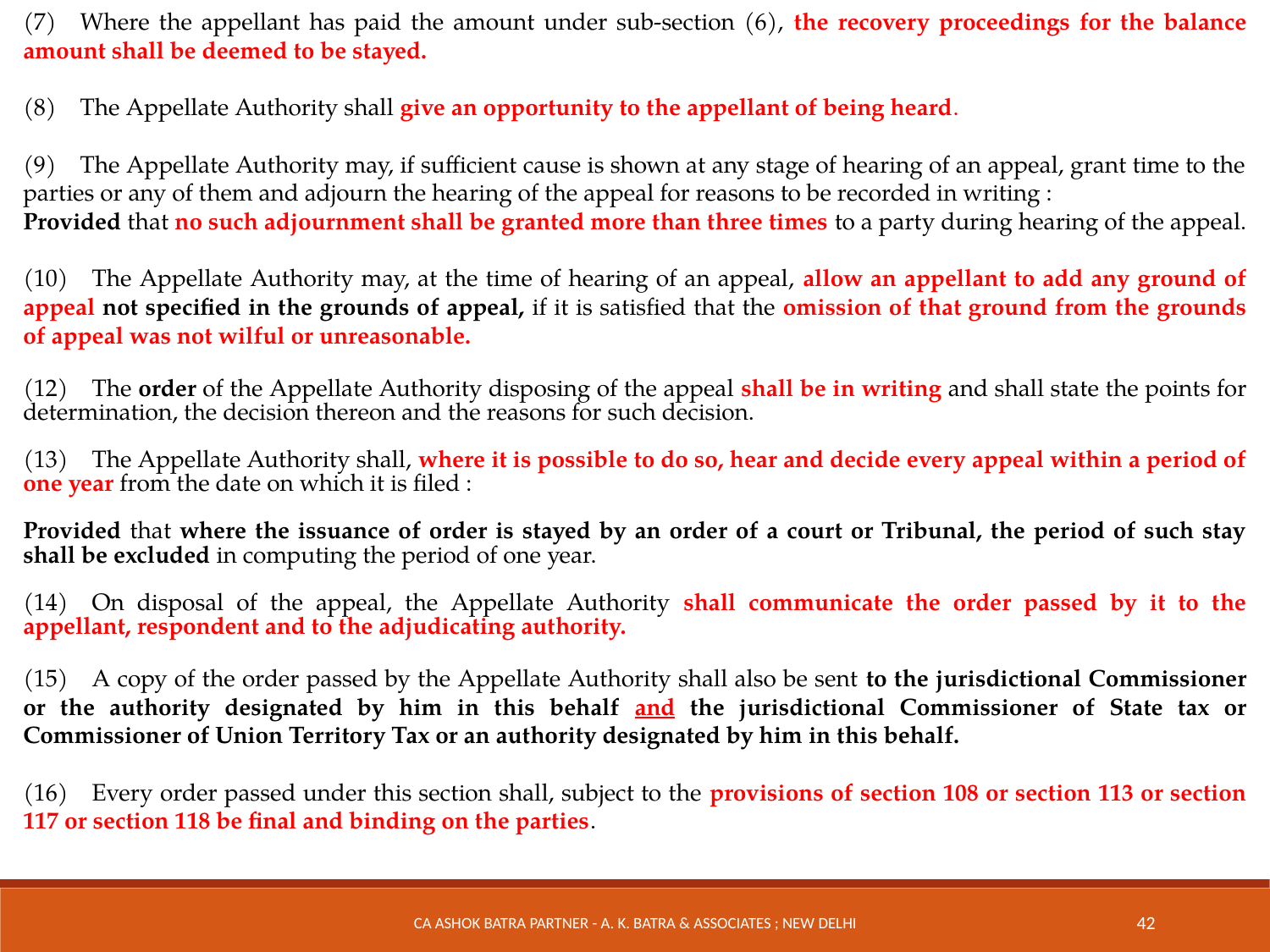

(7) Where the appellant has paid the amount under sub-section (6), the recovery proceedings for the balance amount shall be deemed to be stayed.

(8) The Appellate Authority shall give an opportunity to the appellant of being heard.

(9) The Appellate Authority may, if sufficient cause is shown at any stage of hearing of an appeal, grant time to the parties or any of them and adjourn the hearing of the appeal for reasons to be recorded in writing :
Provided that no such adjournment shall be granted more than three times to a party during hearing of the appeal.

(10) The Appellate Authority may, at the time of hearing of an appeal, allow an appellant to add any ground of appeal not specified in the grounds of appeal, if it is satisfied that the omission of that ground from the grounds of appeal was not wilful or unreasonable.

(12) The order of the Appellate Authority disposing of the appeal shall be in writing and shall state the points for determination, the decision thereon and the reasons for such decision.

(13) The Appellate Authority shall, where it is possible to do so, hear and decide every appeal within a period of one year from the date on which it is filed :

Provided that where the issuance of order is stayed by an order of a court or Tribunal, the period of such stay shall be excluded in computing the period of one year.

(14) On disposal of the appeal, the Appellate Authority shall communicate the order passed by it to the appellant, respondent and to the adjudicating authority.

(15) A copy of the order passed by the Appellate Authority shall also be sent to the jurisdictional Commissioner or the authority designated by him in this behalf and the jurisdictional Commissioner of State tax or Commissioner of Union Territory Tax or an authority designated by him in this behalf.

(16) Every order passed under this section shall, subject to the provisions of section 108 or section 113 or section 117 or section 118 be final and binding on the parties.

CA Ashok Batra Partner - A. K. Batra & Associates ; New Delhi
42